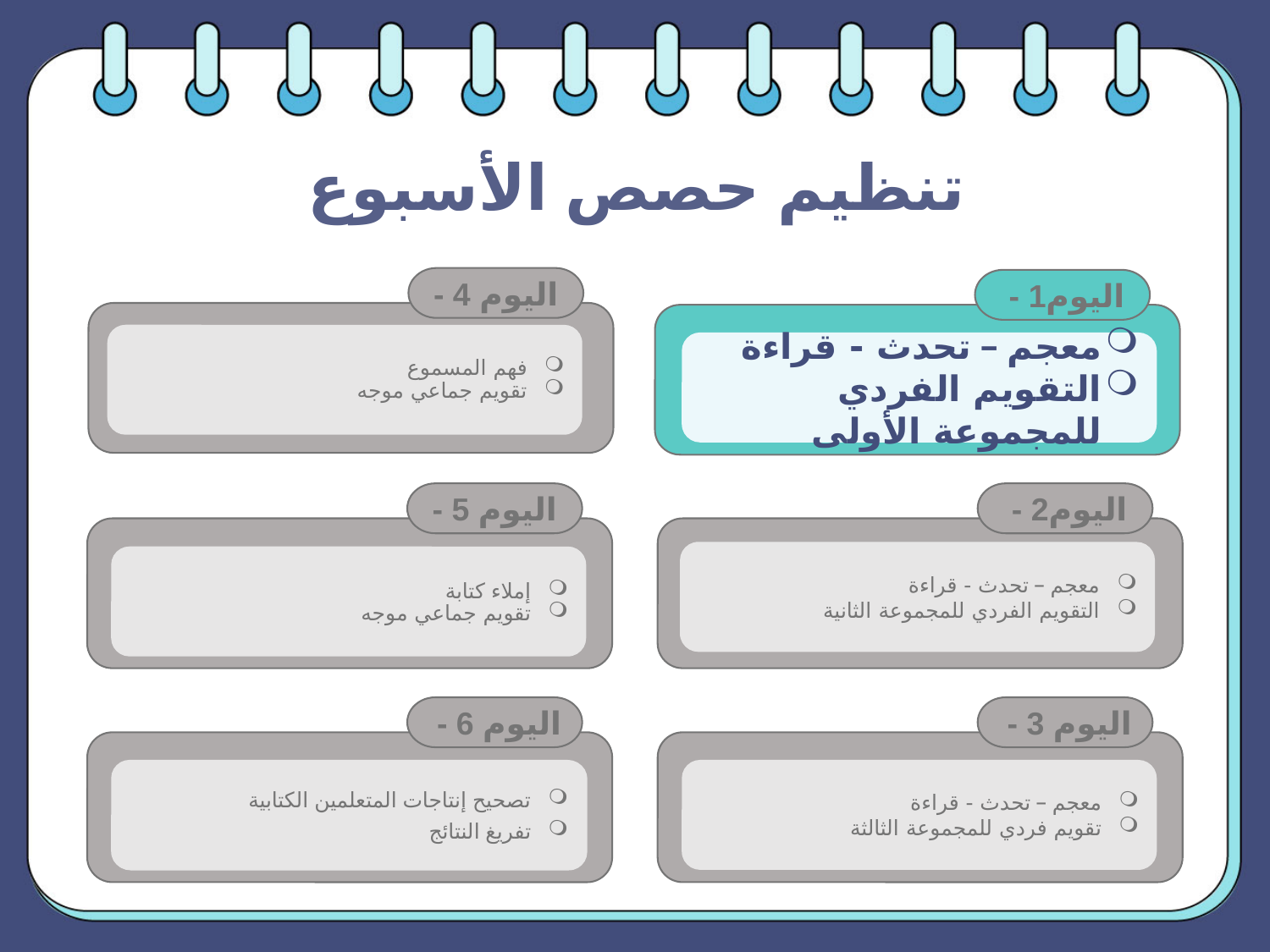

# تنظيم حصص الأسبوع
اليوم 4 -

اليوم1 -

فهم المسموع
تقويم جماعي موجه
معجم – تحدث - قراءة
التقويم الفردي للمجموعة الأولى
اليوم 5 -

اليوم2 -

معجم – تحدث - قراءة
التقويم الفردي للمجموعة الثانية
إملاء كتابة
تقويم جماعي موجه
اليوم 6 -

اليوم 3 -

تصحيح إنتاجات المتعلمين الكتابية
تفريغ النتائج

معجم – تحدث - قراءة
تقويم فردي للمجموعة الثالثة
Révision
Lecture offerte